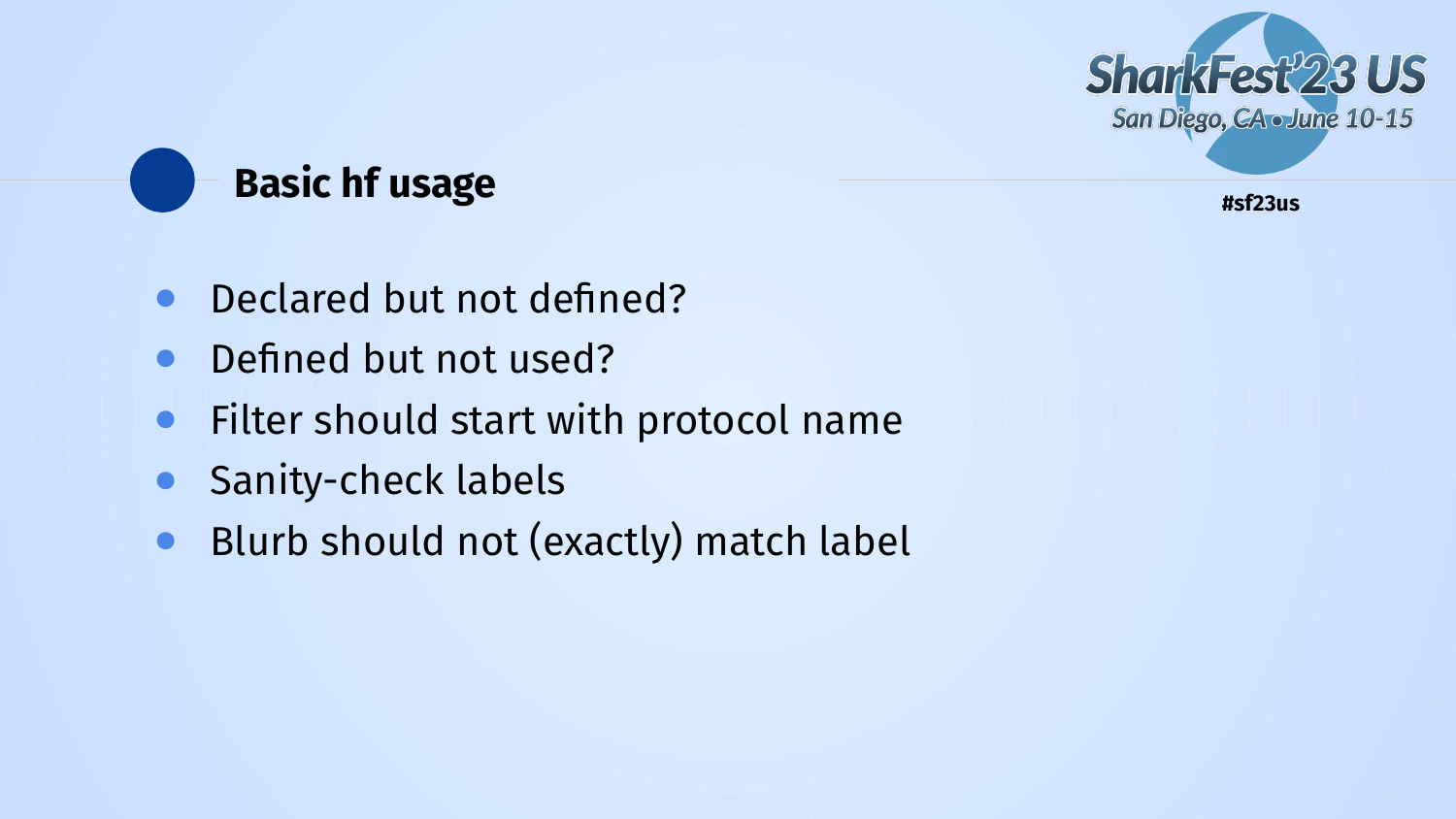

# Basic hf usage
Declared but not defined?
Defined but not used?
Filter should start with protocol name
Sanity-check labels
Blurb should not (exactly) match label